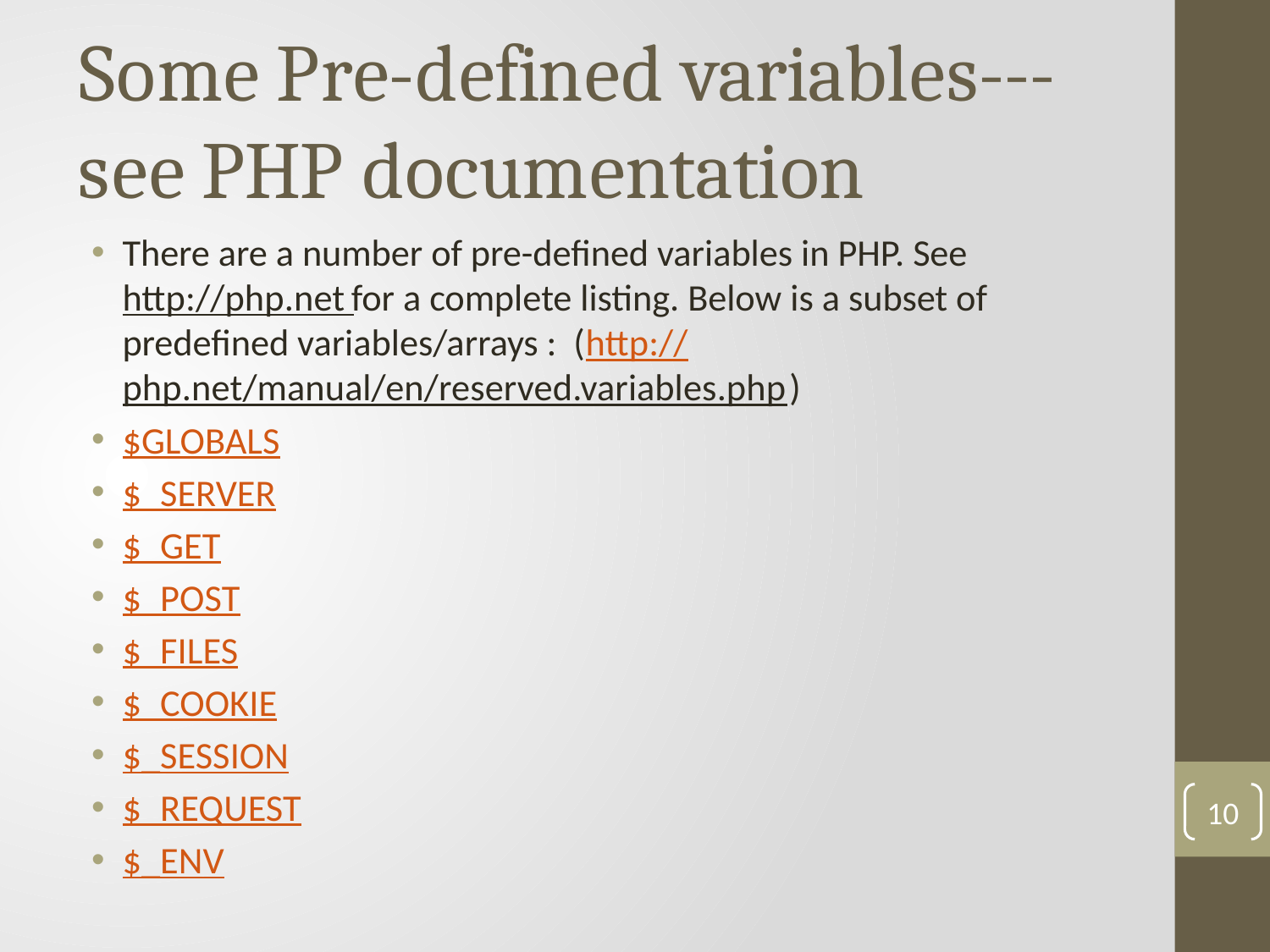

# Some Pre-defined variables---see PHP documentation
There are a number of pre-defined variables in PHP. See http://php.net for a complete listing. Below is a subset of predefined variables/arrays :  (http://php.net/manual/en/reserved.variables.php )
$GLOBALS
$_SERVER
$_GET
$_POST
$_FILES
$_COOKIE
$_SESSION
$_REQUEST
$_ENV

10